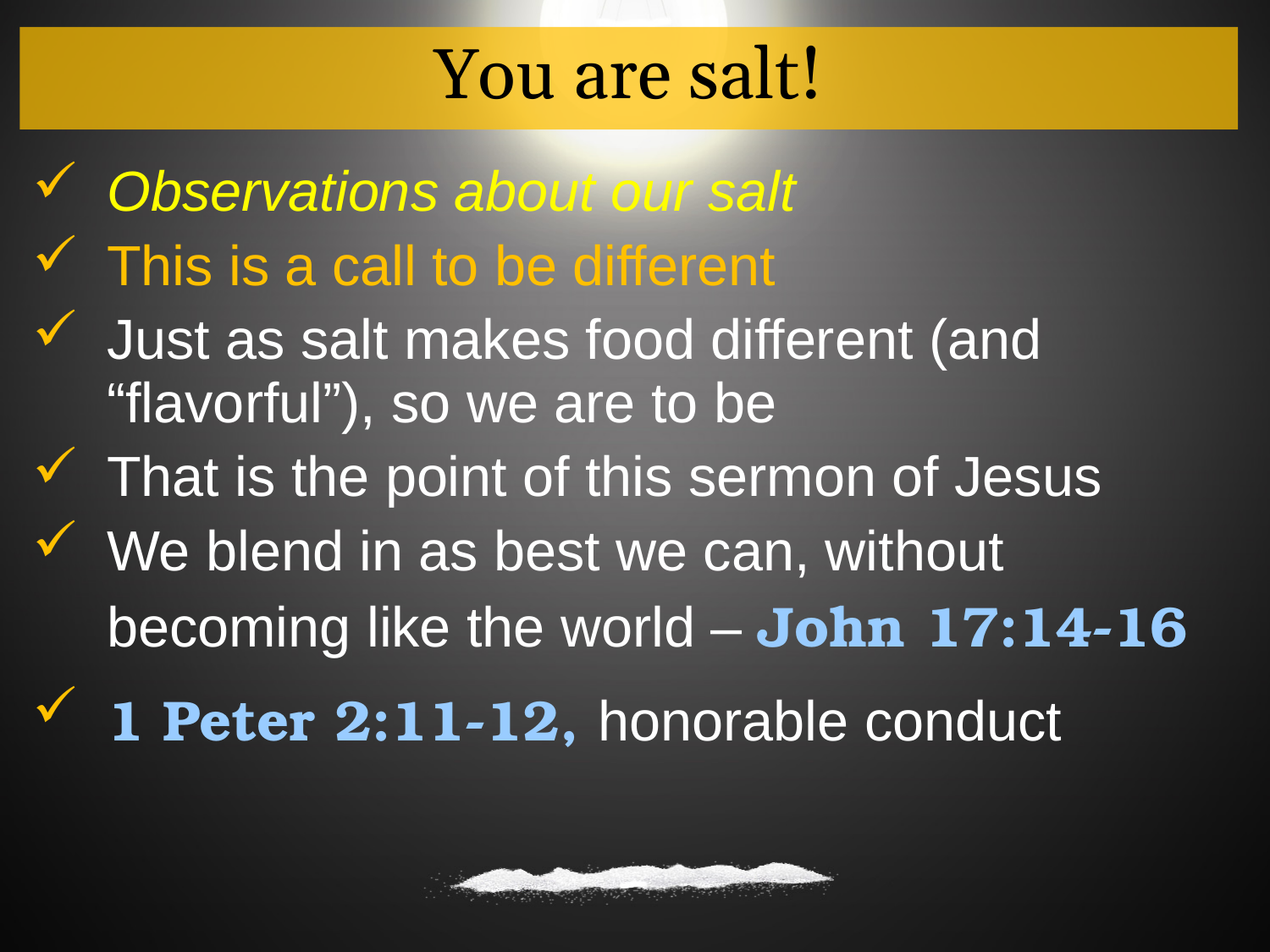

You are salt!
Observations about our salt
This is a call to be different
Just as salt makes food different (and “flavorful”), so we are to be
That is the point of this sermon of Jesus
We blend in as best we can, without becoming like the world – John 17:14-16
1 Peter 2:11-12, honorable conduct